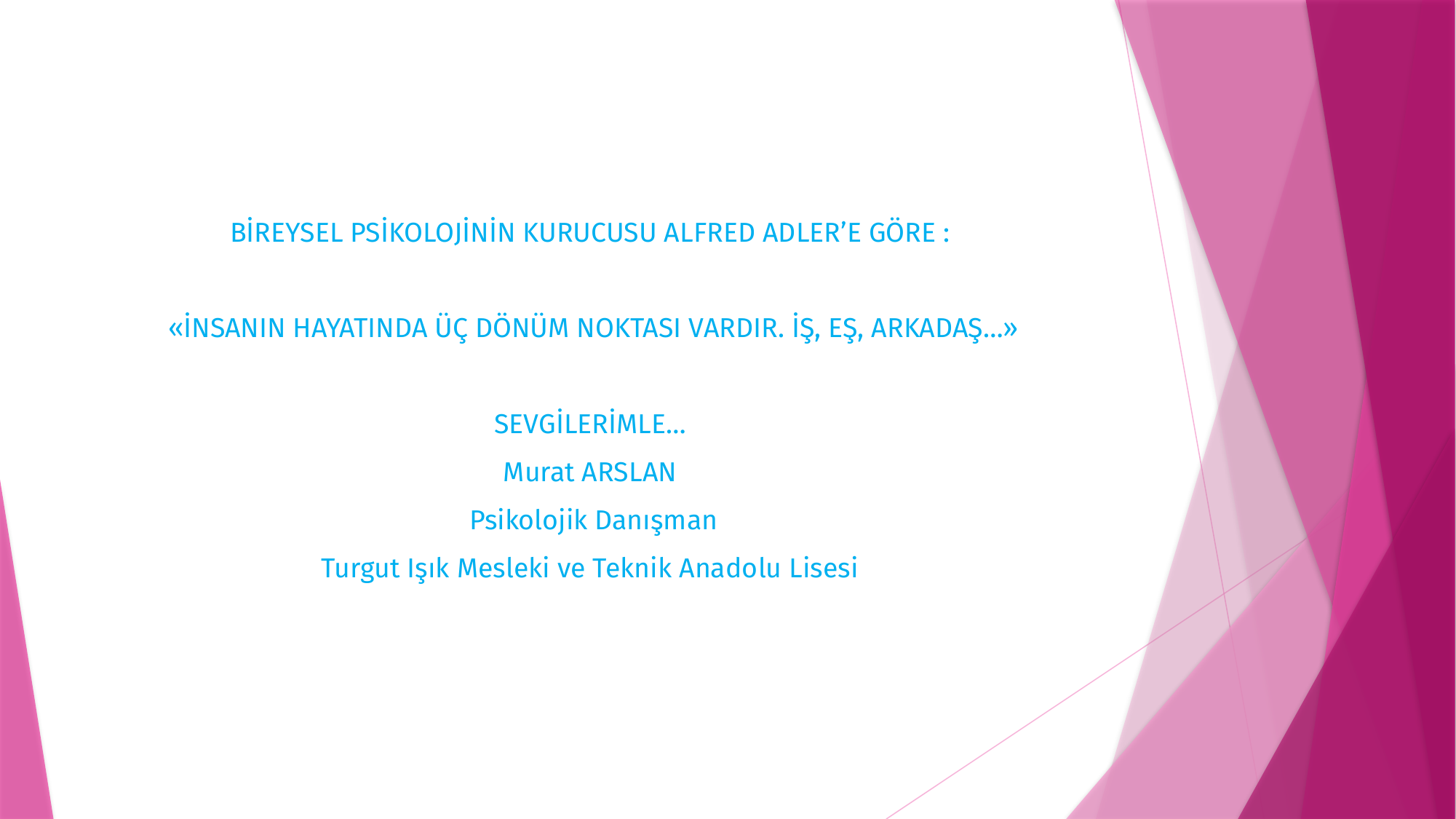

#

BİREYSEL PSİKOLOJİNİN KURUCUSU ALFRED ADLER’E GÖRE :

«İNSANIN HAYATINDA ÜÇ DÖNÜM NOKTASI VARDIR. İŞ, EŞ, ARKADAŞ…»

SEVGİLERİMLE…
Murat ARSLAN
Psikolojik Danışman
Turgut Işık Mesleki ve Teknik Anadolu Lisesi